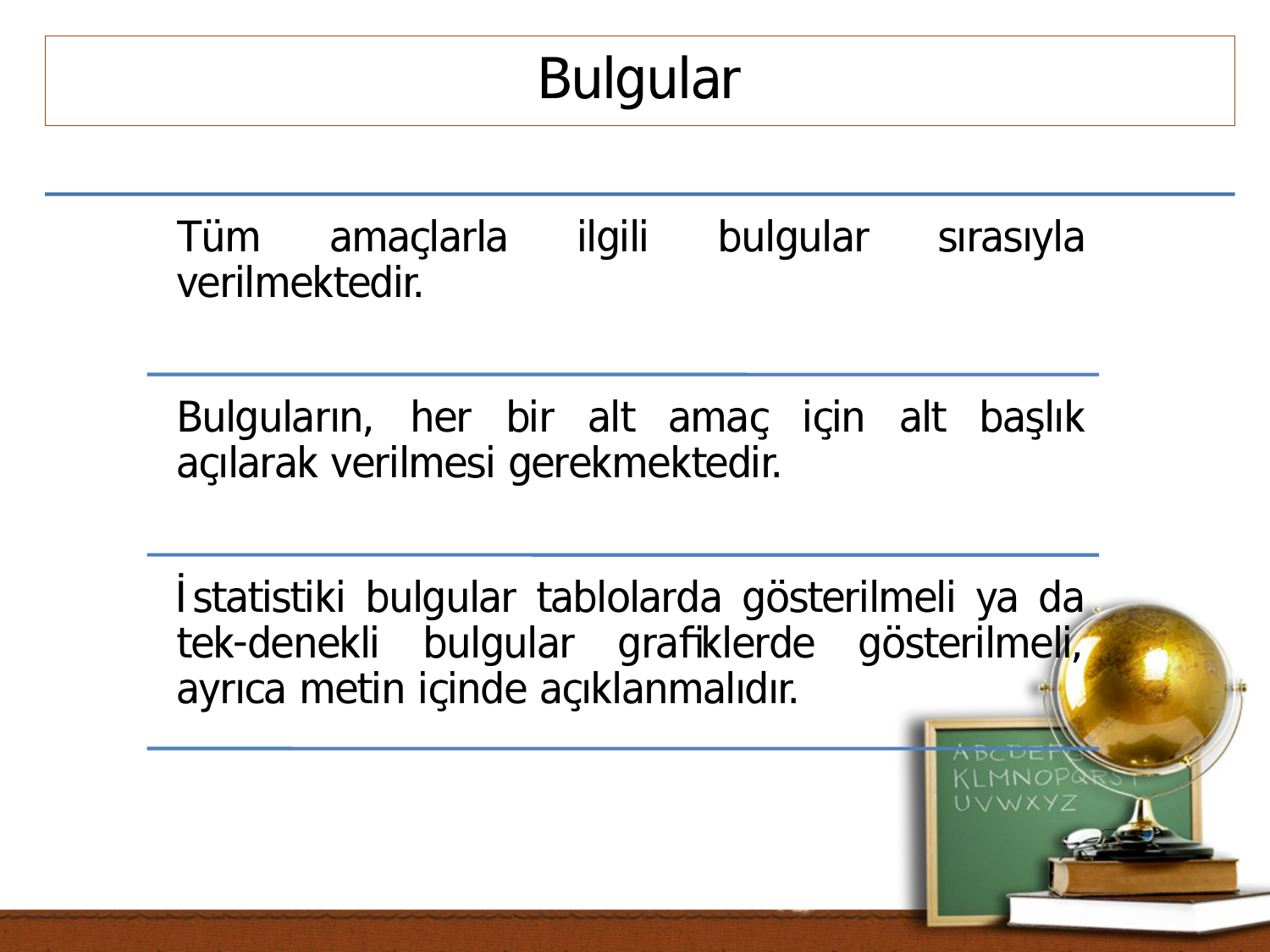

Bulgular

Tüm amaçlarla ilgili bulgular sırasıyla verilmektedir.
Bulguların, her bir alt amaç için alt başlık açılarak verilmesi gerekmektedir.
İstatistiki bulgular tablolarda gösterilmeli ya da tek-denekli bulgular grafiklerde gösterilmeli, ayrıca metin içinde açıklanmalıdır.